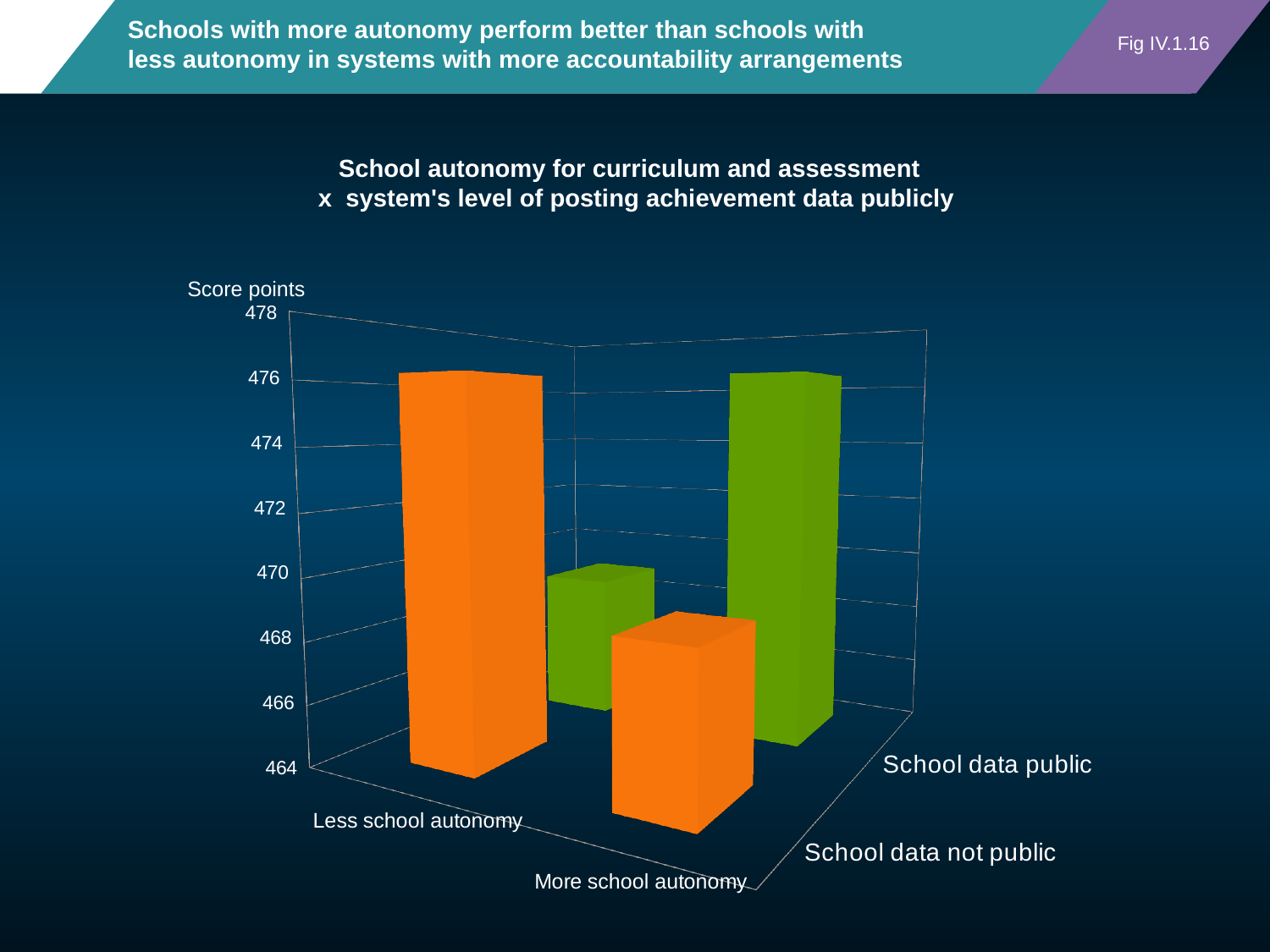

# Schools with more autonomy perform better than schools with less autonomy in systems with more accountability arrangements

Fig IV.1.16
School autonomy for curriculum and assessment
x  system's level of posting achievement data publicly

[unsupported chart]

Score points